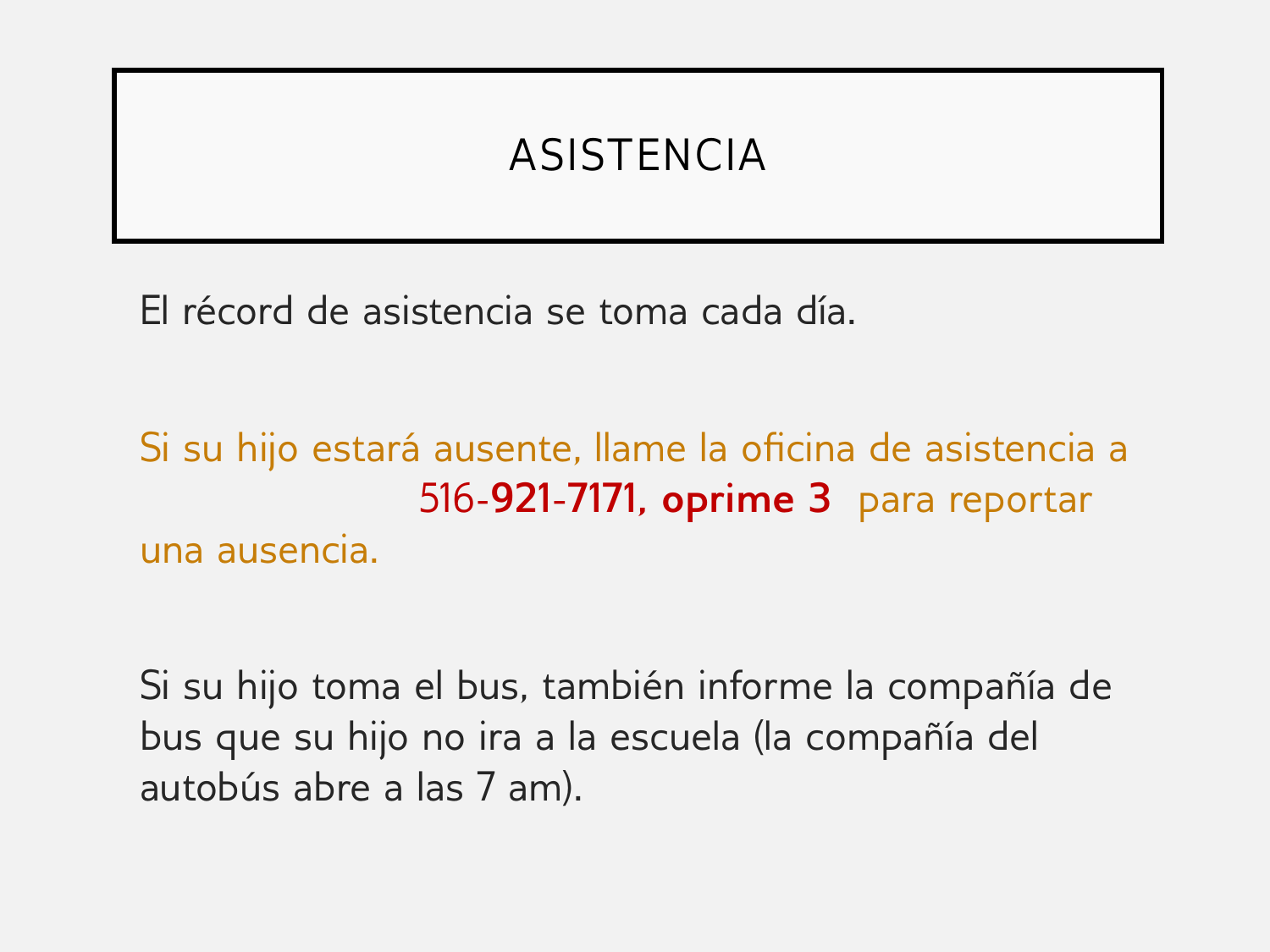

# ASISTENCIA
El récord de asistencia se toma cada día.

Si su hijo estará ausente, llame la oficina de asistencia a                        516-921-7171, oprime 3  para reportar una ausencia.

Si su hijo toma el bus, también informe la compañía de bus que su hijo no ira a la escuela (la compañía del autobús abre a las 7 am).